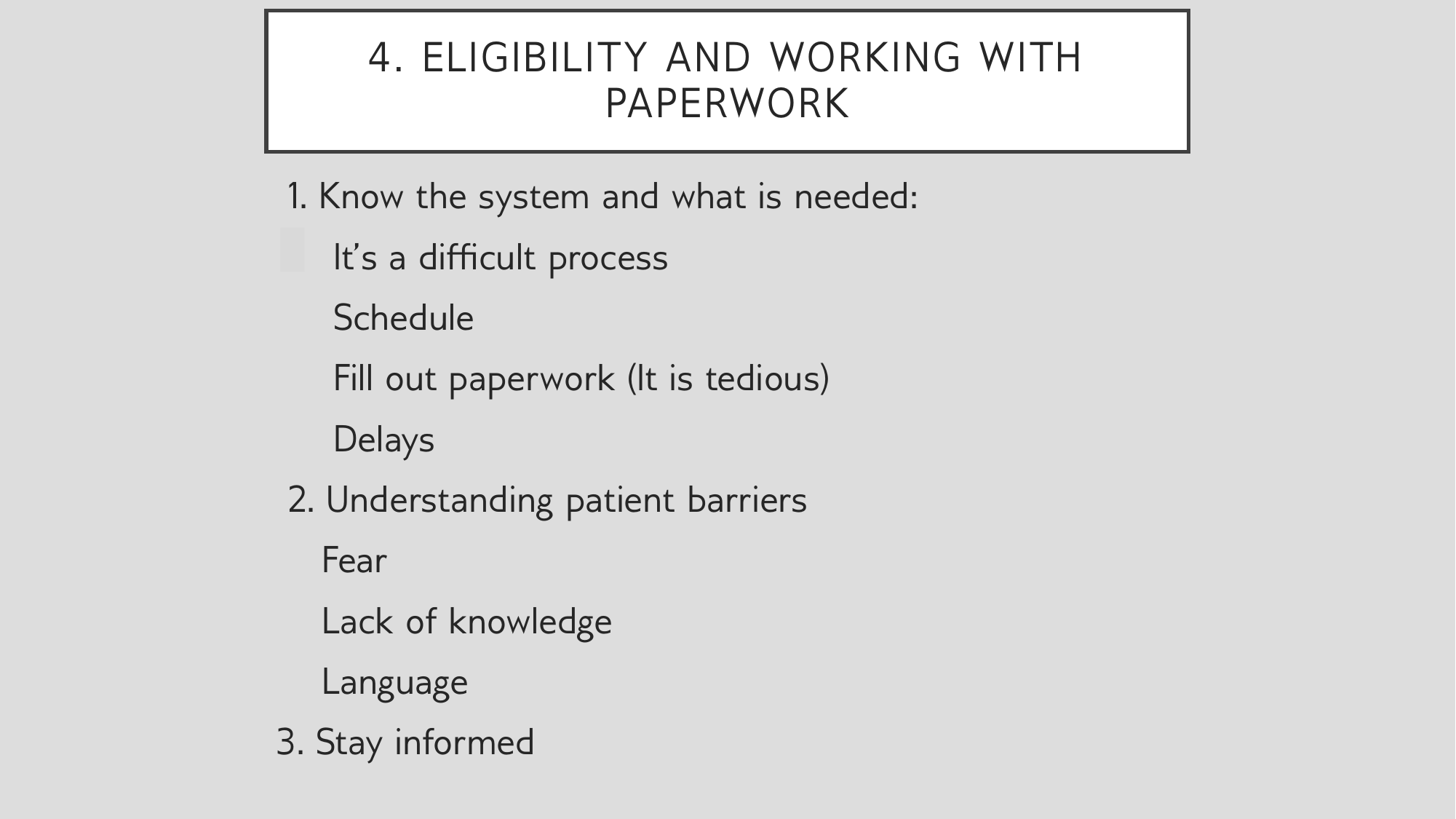

4. ELIGIBILITY AND WORKING WITH PAPERWORK
 1. Know the system and what is needed:
     It’s a difficult process
     Schedule
     Fill out paperwork (It is tedious)
     Delays
 2. Understanding patient barriers
    Fear
    Lack of knowledge
    Language
3. Stay informed